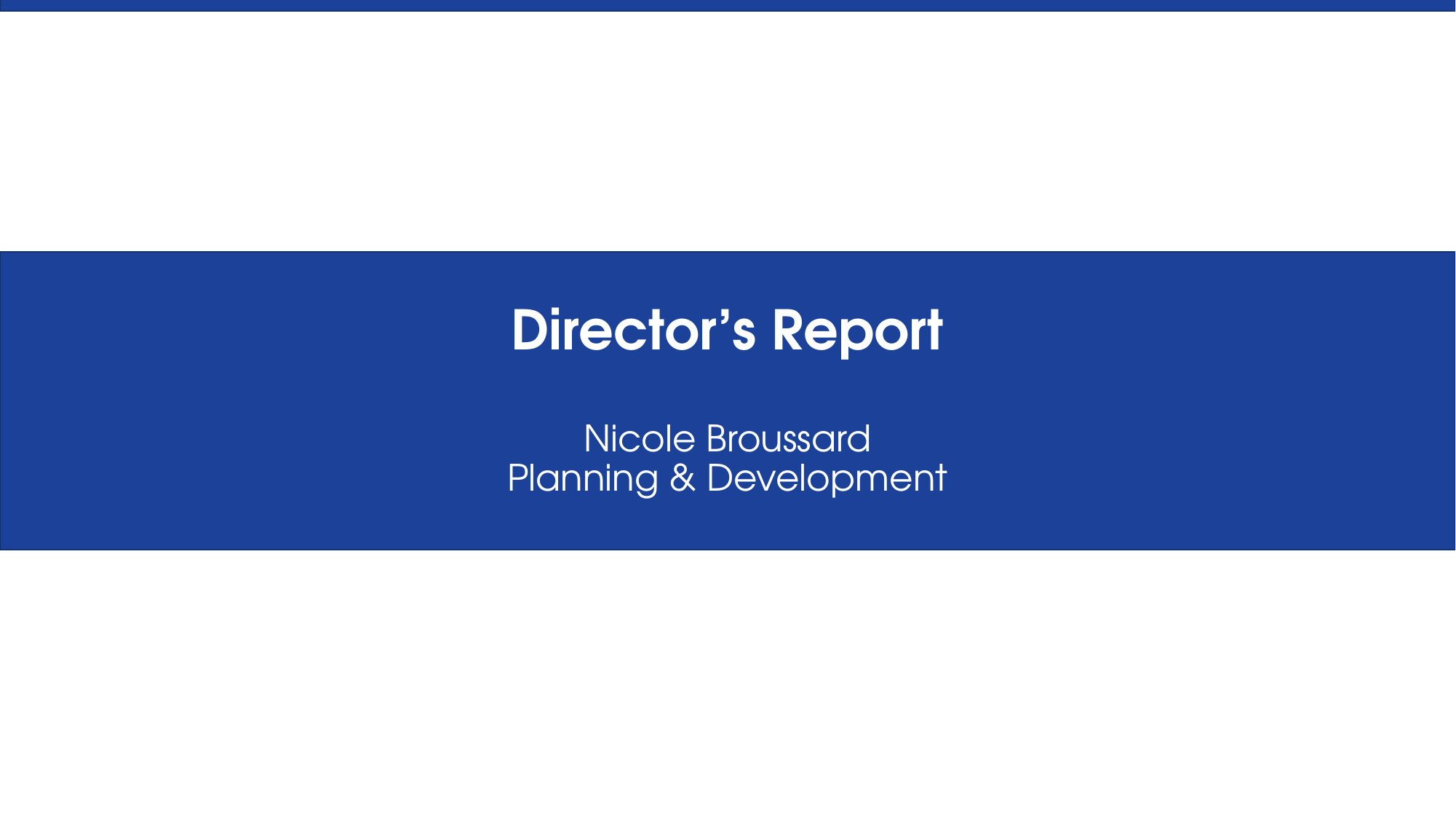

# Director’s Report Nicole Broussard Planning & Development